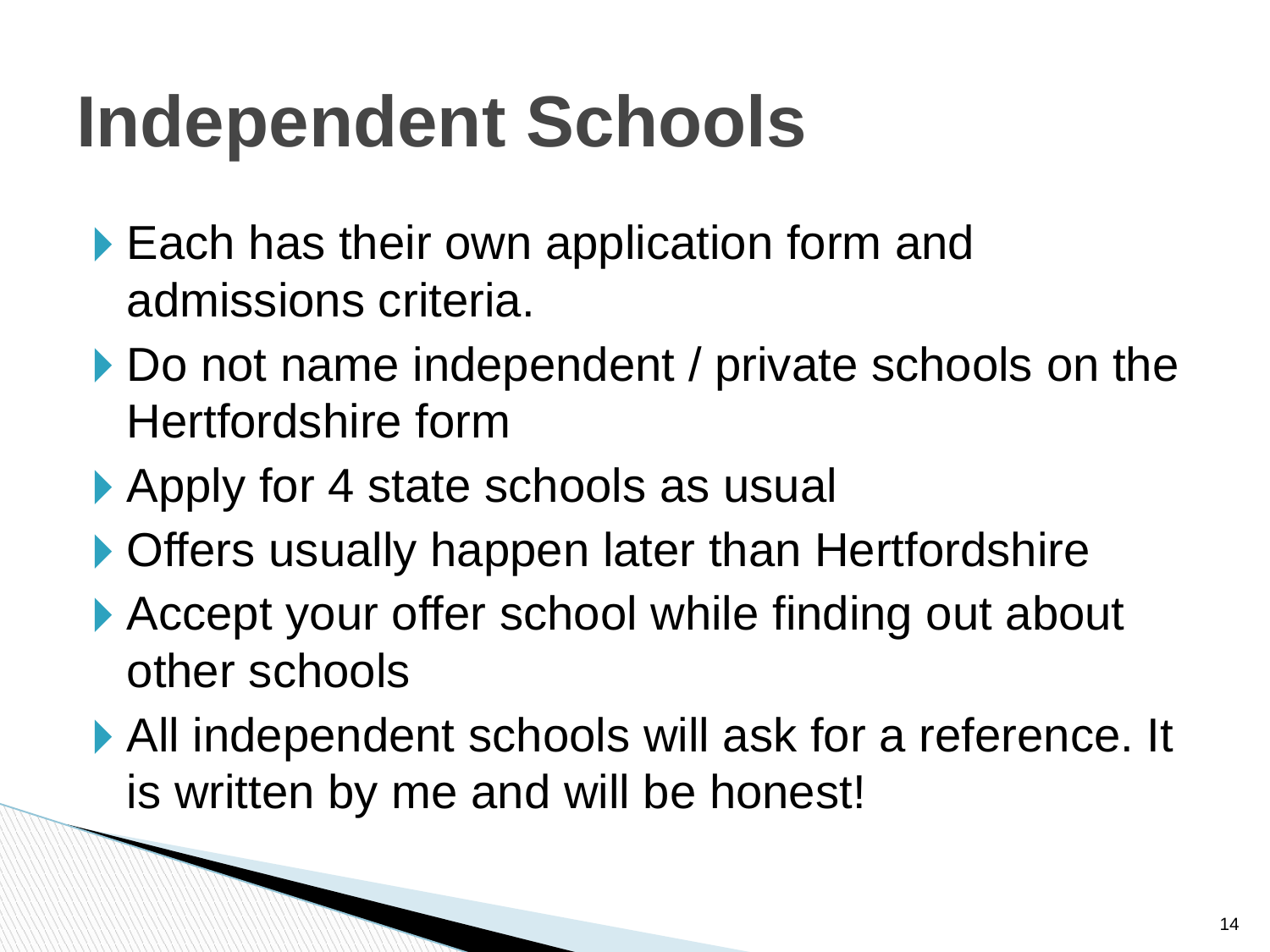

# Independent Schools
Each has their own application form and admissions criteria.
Do not name independent / private schools on the Hertfordshire form
Apply for 4 state schools as usual
Offers usually happen later than Hertfordshire
Accept your offer school while finding out about other schools
All independent schools will ask for a reference. It is written by me and will be honest!
14